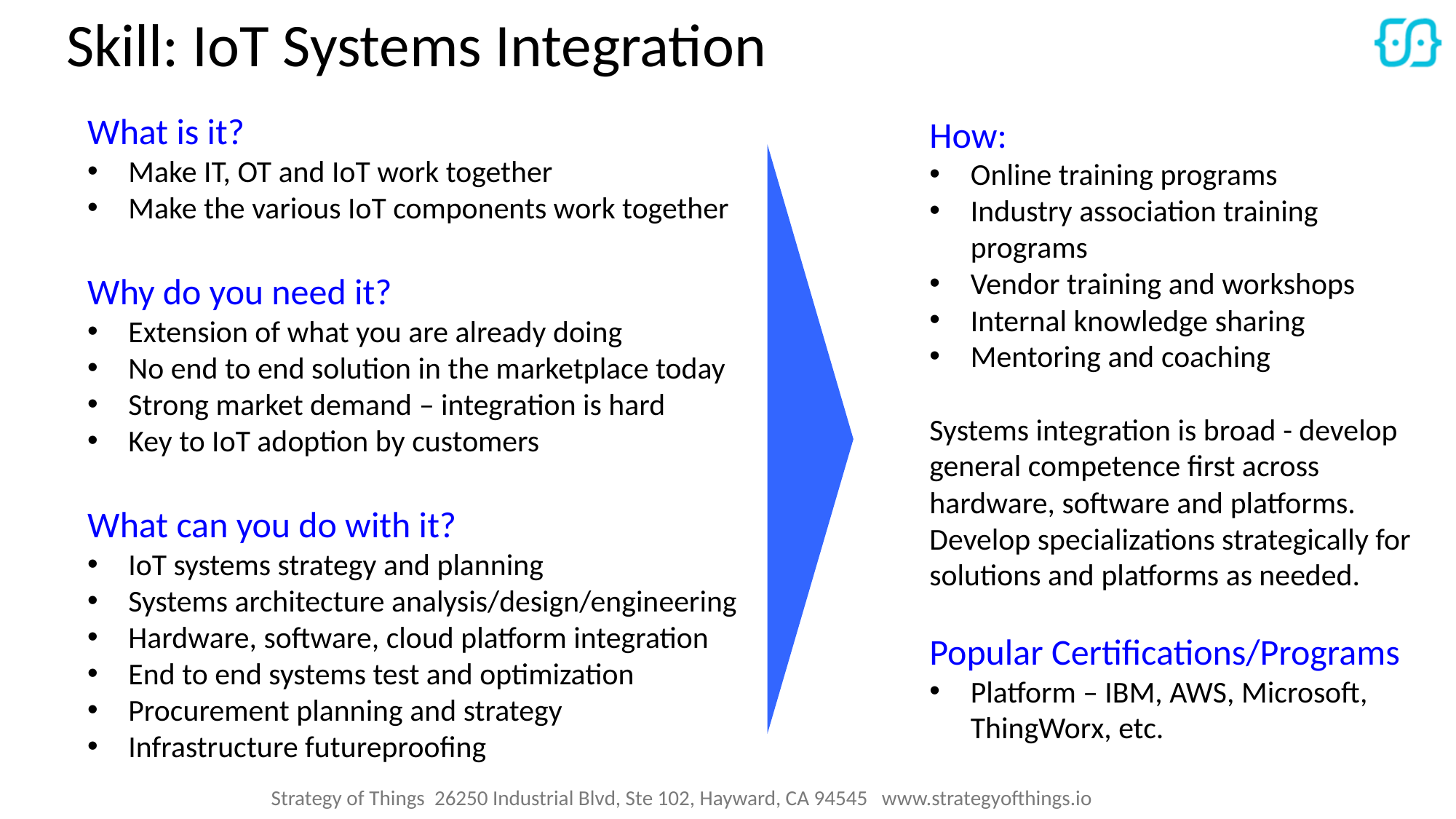

# Skill: IoT Systems Integration
What is it?
Make IT, OT and IoT work together
Make the various IoT components work together

Why do you need it?
Extension of what you are already doing
No end to end solution in the marketplace today
Strong market demand – integration is hard
Key to IoT adoption by customers

What can you do with it?
IoT systems strategy and planning
Systems architecture analysis/design/engineering
Hardware, software, cloud platform integration
End to end systems test and optimization
Procurement planning and strategy
Infrastructure futureproofing
How:
Online training programs
Industry association training programs
Vendor training and workshops
Internal knowledge sharing
Mentoring and coaching

Systems integration is broad - develop general competence first across hardware, software and platforms. Develop specializations strategically for solutions and platforms as needed.

Popular Certifications/Programs
Platform – IBM, AWS, Microsoft, ThingWorx, etc.